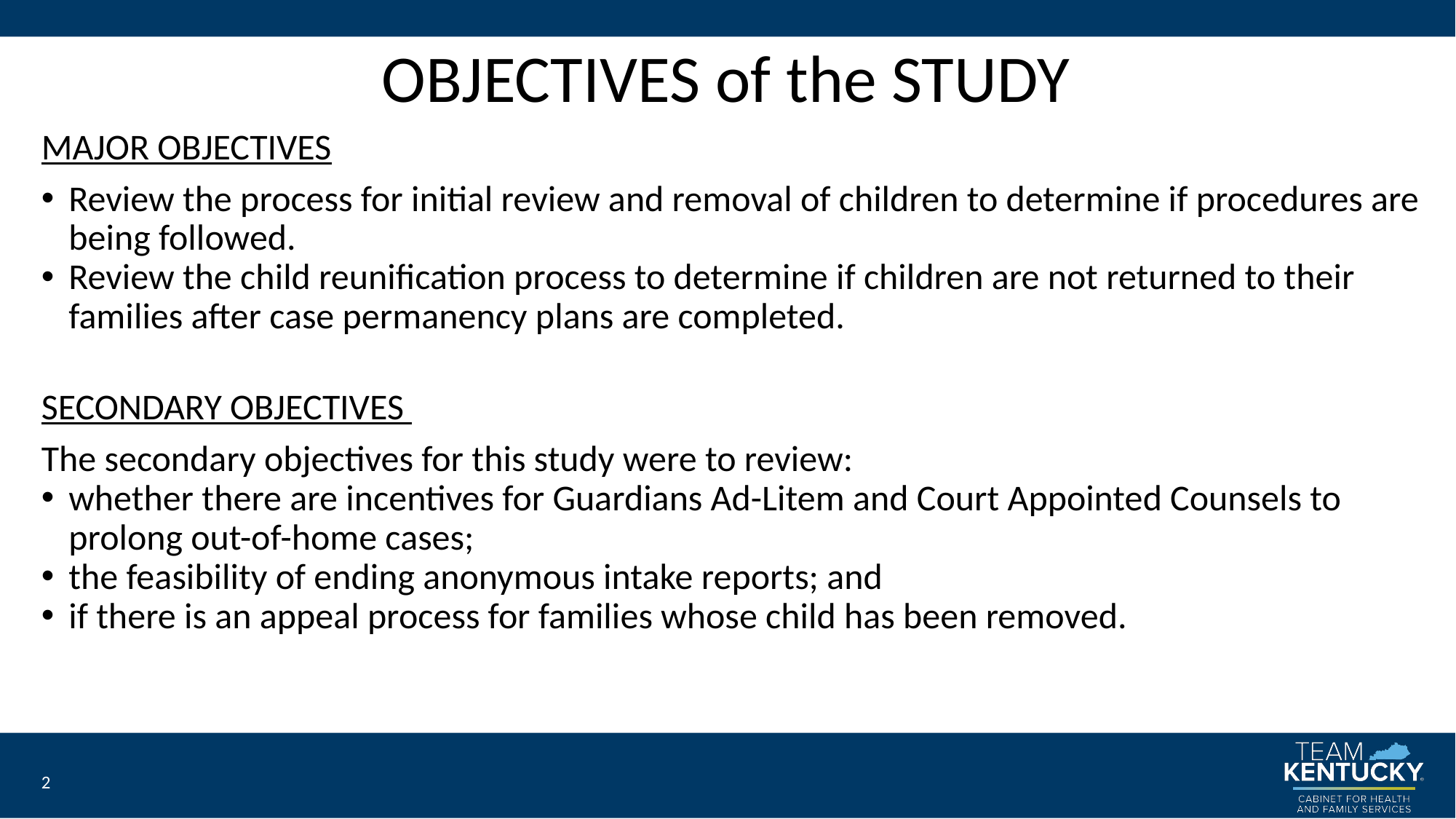

# OBJECTIVES of the STUDY
MAJOR OBJECTIVES
Review the process for initial review and removal of children to determine if procedures are being followed.
Review the child reunification process to determine if children are not returned to their families after case permanency plans are completed.

SECONDARY OBJECTIVES
The secondary objectives for this study were to review:
whether there are incentives for Guardians Ad-Litem and Court Appointed Counsels to prolong out-of-home cases;
the feasibility of ending anonymous intake reports; and
if there is an appeal process for families whose child has been removed.
2